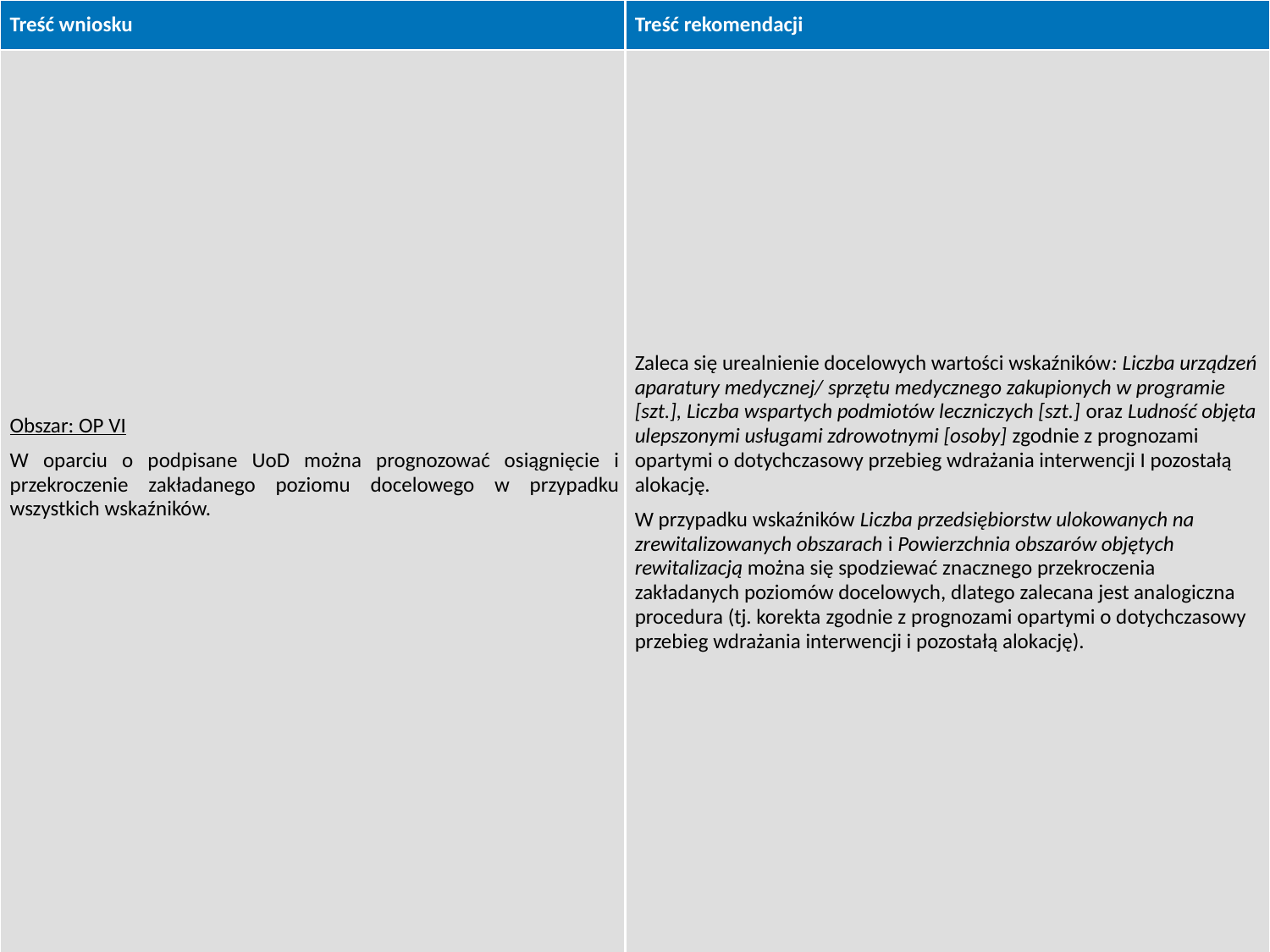

| Treść wniosku | Treść rekomendacji |
| --- | --- |
| Obszar: OP VI W oparciu o podpisane UoD można prognozować osiągnięcie i przekroczenie zakładanego poziomu docelowego w przypadku wszystkich wskaźników. | Zaleca się urealnienie docelowych wartości wskaźników: Liczba urządzeń aparatury medycznej/ sprzętu medycznego zakupionych w programie [szt.], Liczba wspartych podmiotów leczniczych [szt.] oraz Ludność objęta ulepszonymi usługami zdrowotnymi [osoby] zgodnie z prognozami opartymi o dotychczasowy przebieg wdrażania interwencji I pozostałą alokację. W przypadku wskaźników Liczba przedsiębiorstw ulokowanych na zrewitalizowanych obszarach i Powierzchnia obszarów objętych rewitalizacją można się spodziewać znacznego przekroczenia zakładanych poziomów docelowych, dlatego zalecana jest analogiczna procedura (tj. korekta zgodnie z prognozami opartymi o dotychczasowy przebieg wdrażania interwencji i pozostałą alokację). |
24